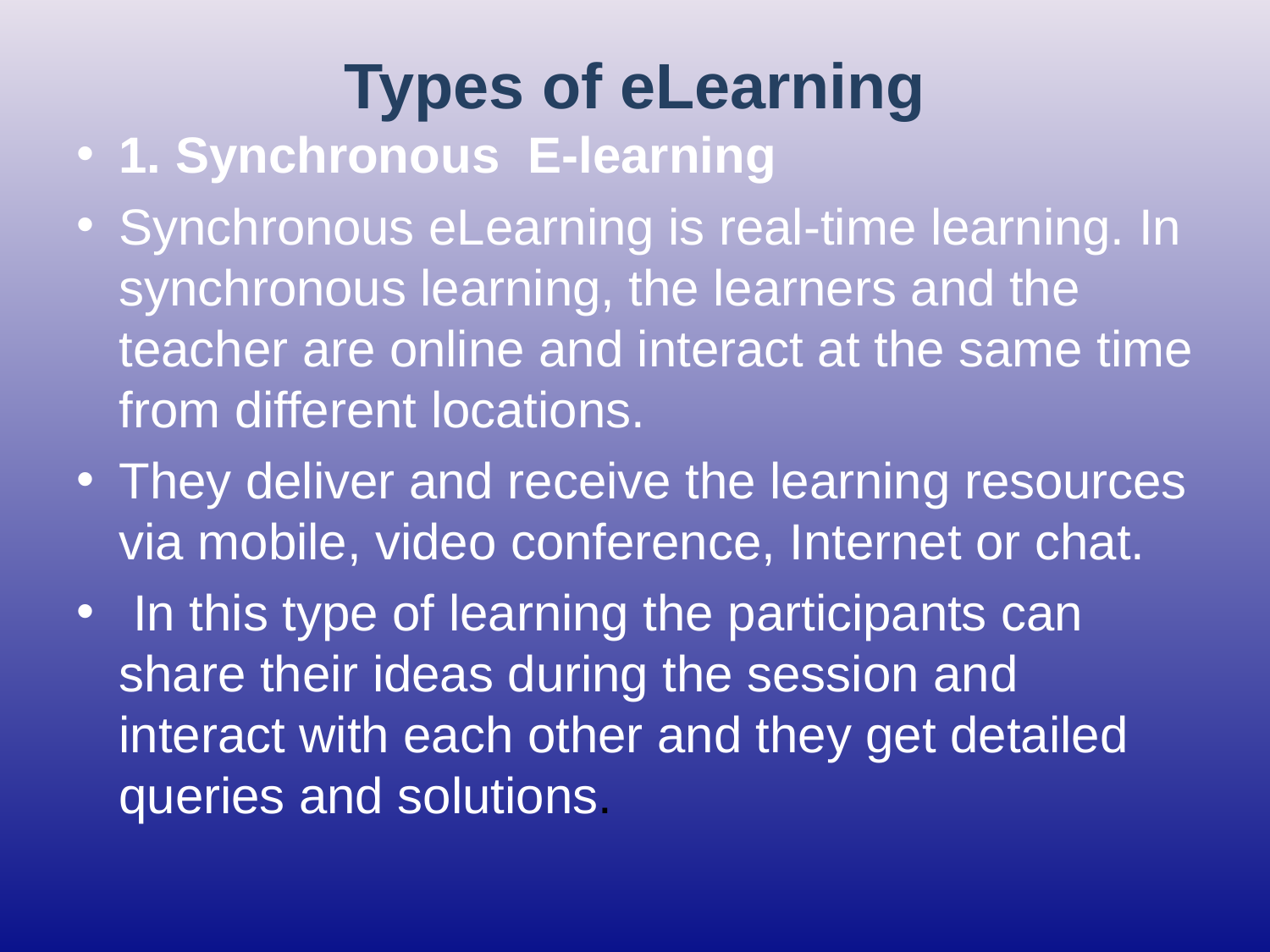

# Types of eLearning
1. Synchronous  E-learning
Synchronous eLearning is real-time learning. In synchronous learning, the learners and the teacher are online and interact at the same time from different locations.
They deliver and receive the learning resources via mobile, video conference, Internet or chat.
 In this type of learning the participants can share their ideas during the session and interact with each other and they get detailed queries and solutions.